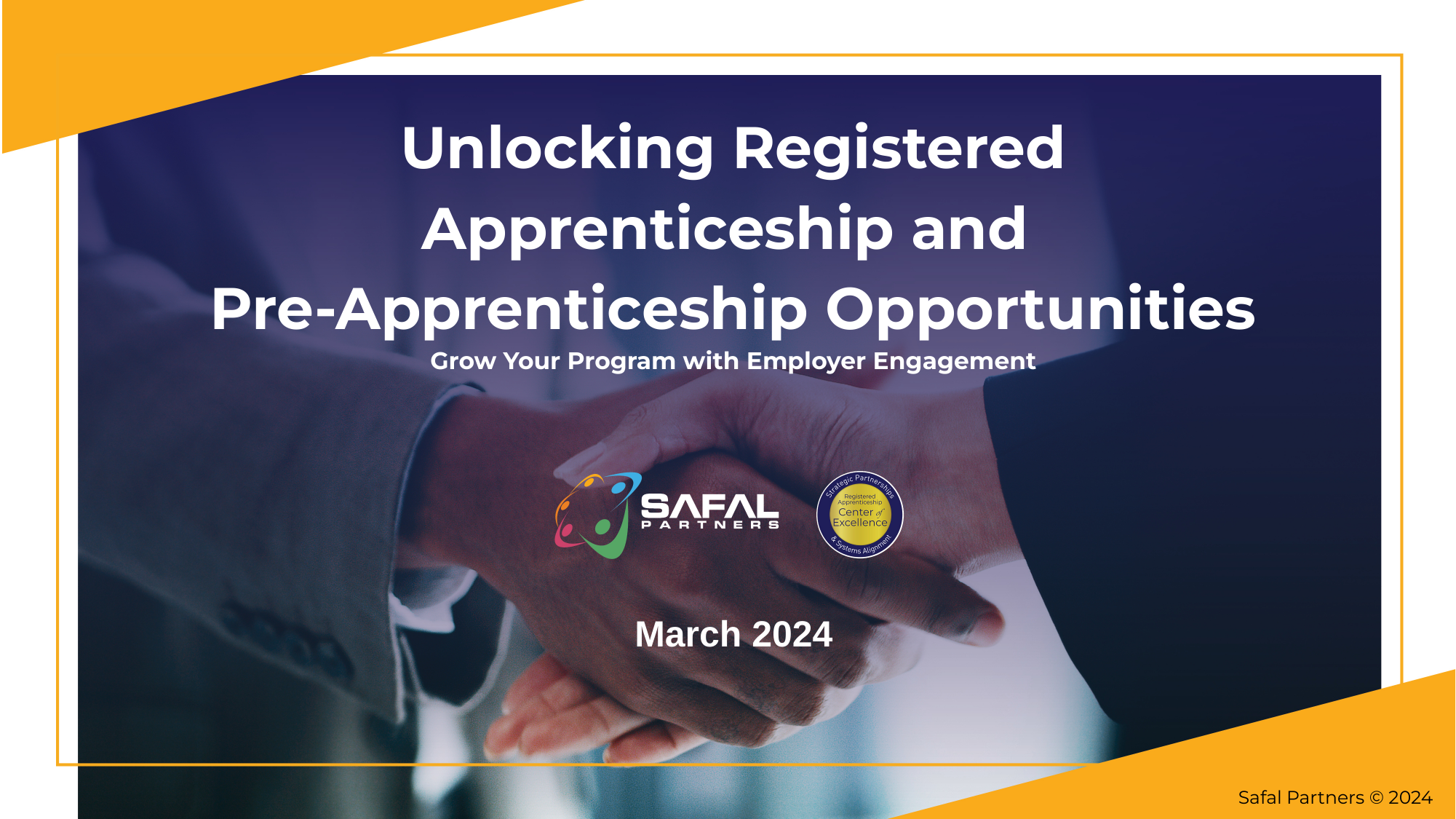

# Unlocking Registered Apprenticeship and Pre-Apprenticeship Opportunities Grow Your Program with Employer Engagement
March 2024